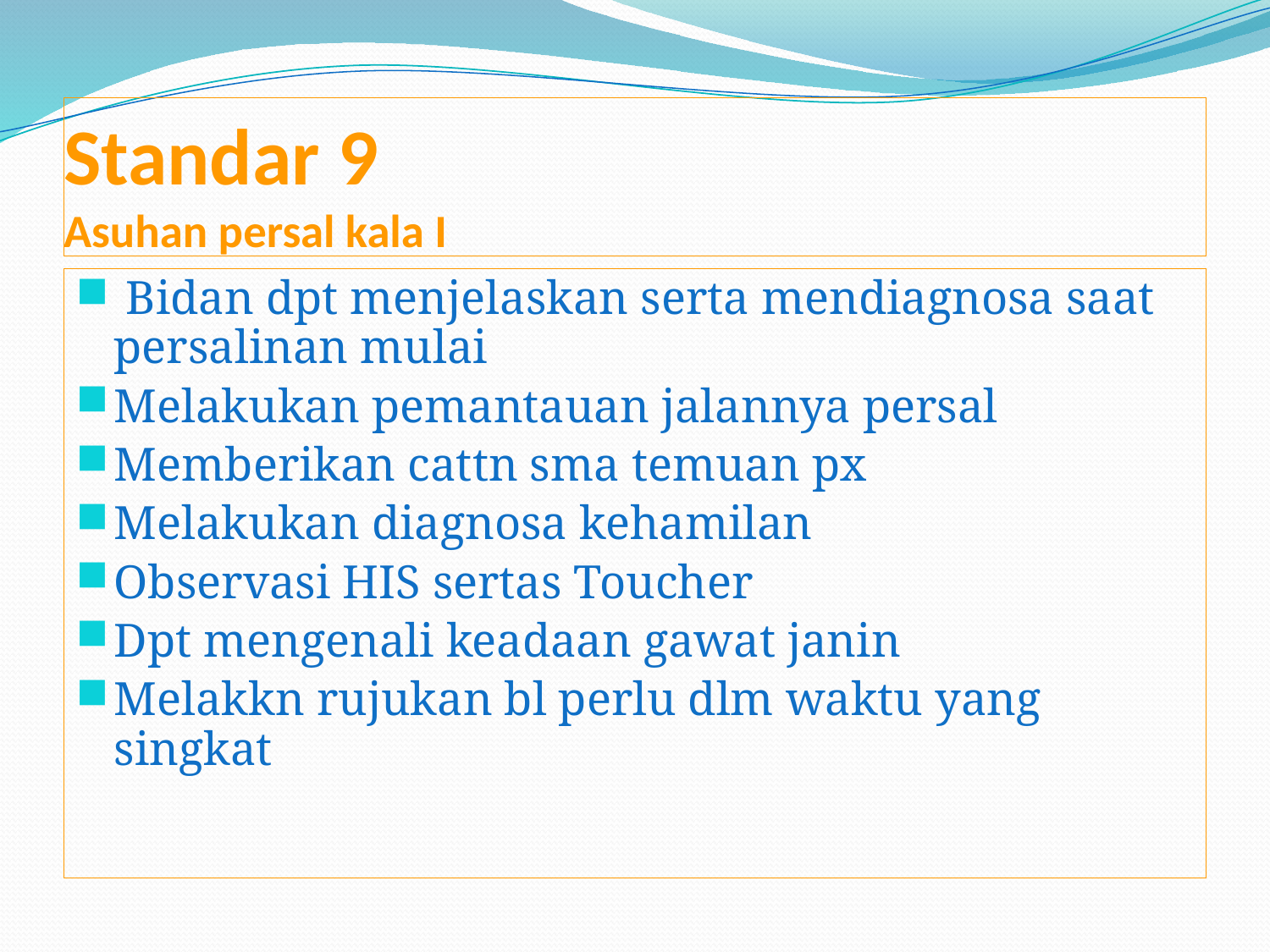

# Standar 9 Asuhan persal kala I
 Bidan dpt menjelaskan serta mendiagnosa saat persalinan mulai
Melakukan pemantauan jalannya persal
Memberikan cattn sma temuan px
Melakukan diagnosa kehamilan
Observasi HIS sertas Toucher
Dpt mengenali keadaan gawat janin
Melakkn rujukan bl perlu dlm waktu yang singkat